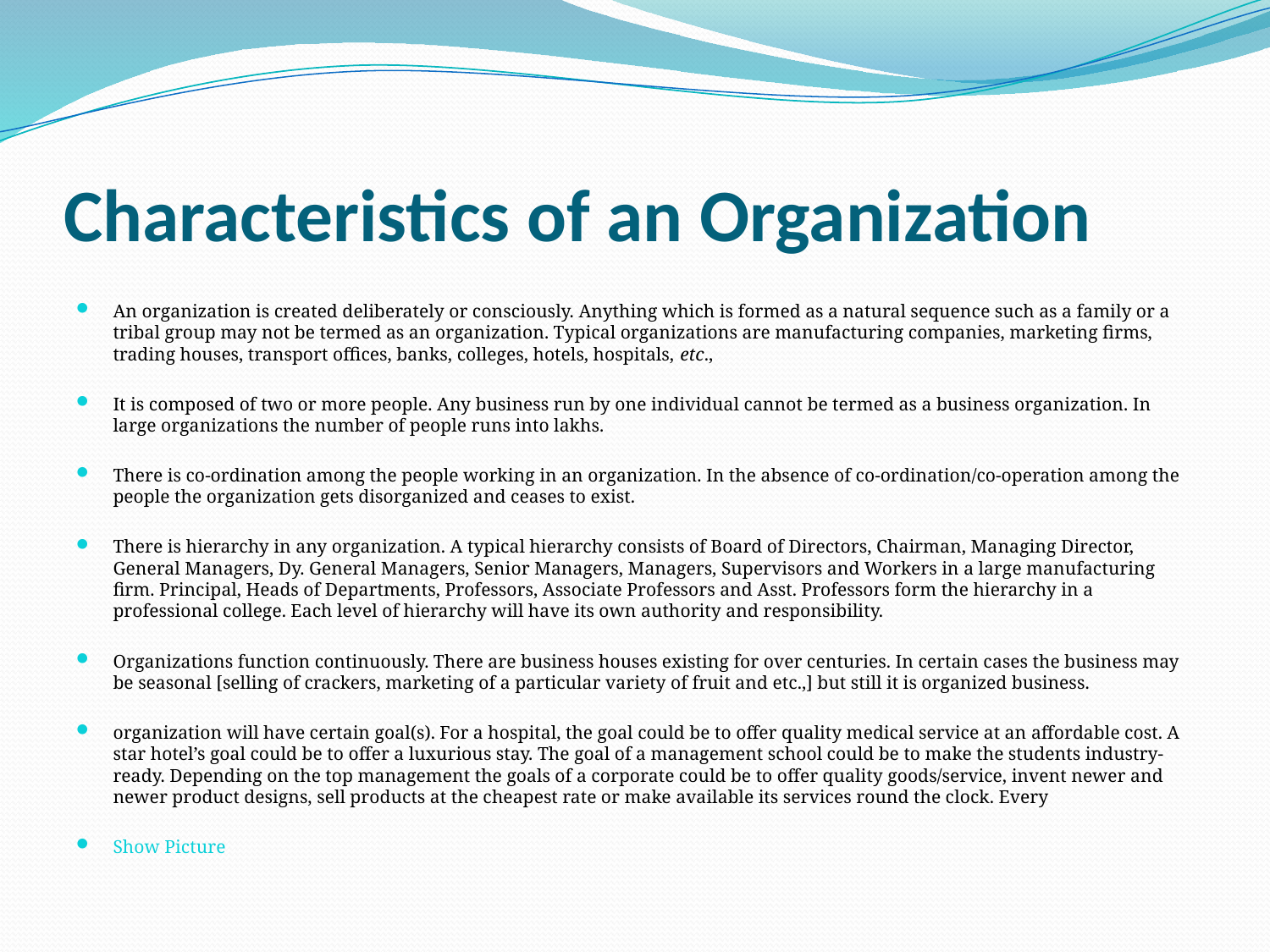

# Characteristics of an Organization

An organization is created deliberately or consciously. Anything which is formed as a natural sequence such as a family or a tribal group may not be termed as an organization. Typical organizations are manufacturing companies, marketing firms, trading houses, transport offices, banks, colleges, hotels, hospitals, etc.,

It is composed of two or more people. Any business run by one individual cannot be termed as a business organization. In large organizations the number of people runs into lakhs.

There is co-ordination among the people working in an organization. In the absence of co-ordination/co-operation among the people the organization gets disorganized and ceases to exist.

There is hierarchy in any organization. A typical hierarchy consists of Board of Directors, Chairman, Managing Director, General Managers, Dy. General Managers, Senior Managers, Managers, Supervisors and Workers in a large manufacturing firm. Principal, Heads of Departments, Professors, Associate Professors and Asst. Professors form the hierarchy in a professional college. Each level of hierarchy will have its own authority and responsibility.

Organizations function continuously. There are business houses existing for over centuries. In certain cases the business may be seasonal [selling of crackers, marketing of a particular variety of fruit and etc.,] but still it is organized business.

organization will have certain goal(s). For a hospital, the goal could be to offer quality medical service at an affordable cost. A star hotel’s goal could be to offer a luxurious stay. The goal of a management school could be to make the students industry-ready. Depending on the top management the goals of a corporate could be to offer quality goods/service, invent newer and newer product designs, sell products at the cheapest rate or make available its services round the clock. Every

Show Picture